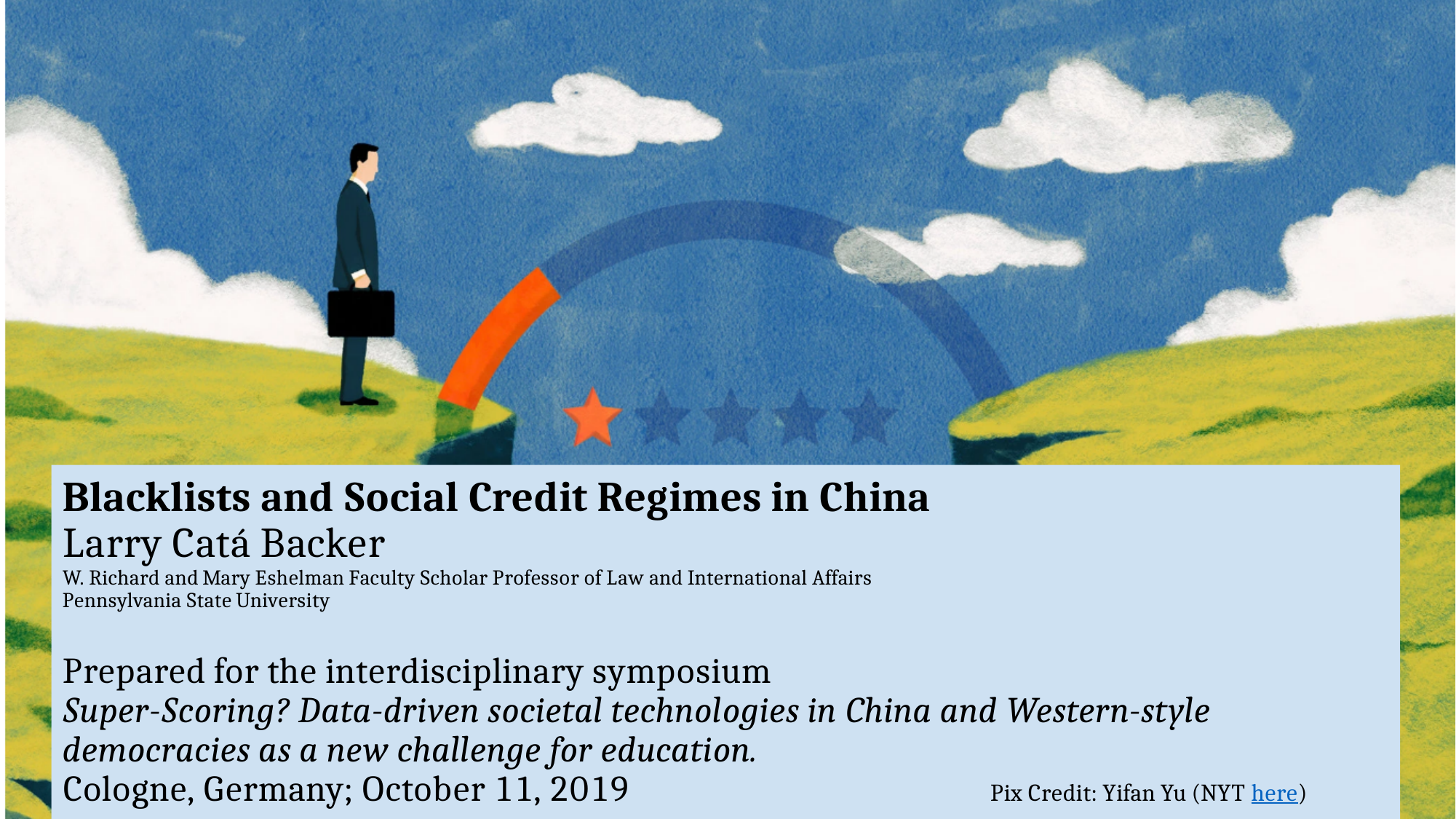

# Blacklists and Social Credit Regimes in China Larry Catá Backer W. Richard and Mary Eshelman Faculty Scholar Professor of Law and International Affairs Pennsylvania State University Prepared for the interdisciplinary symposium Super-Scoring? Data-driven societal technologies in China and Western-style democracies as a new challenge for education. Cologne, Germany; October 11, 2019                                             Pix Credit: Yifan Yu (NYT here)